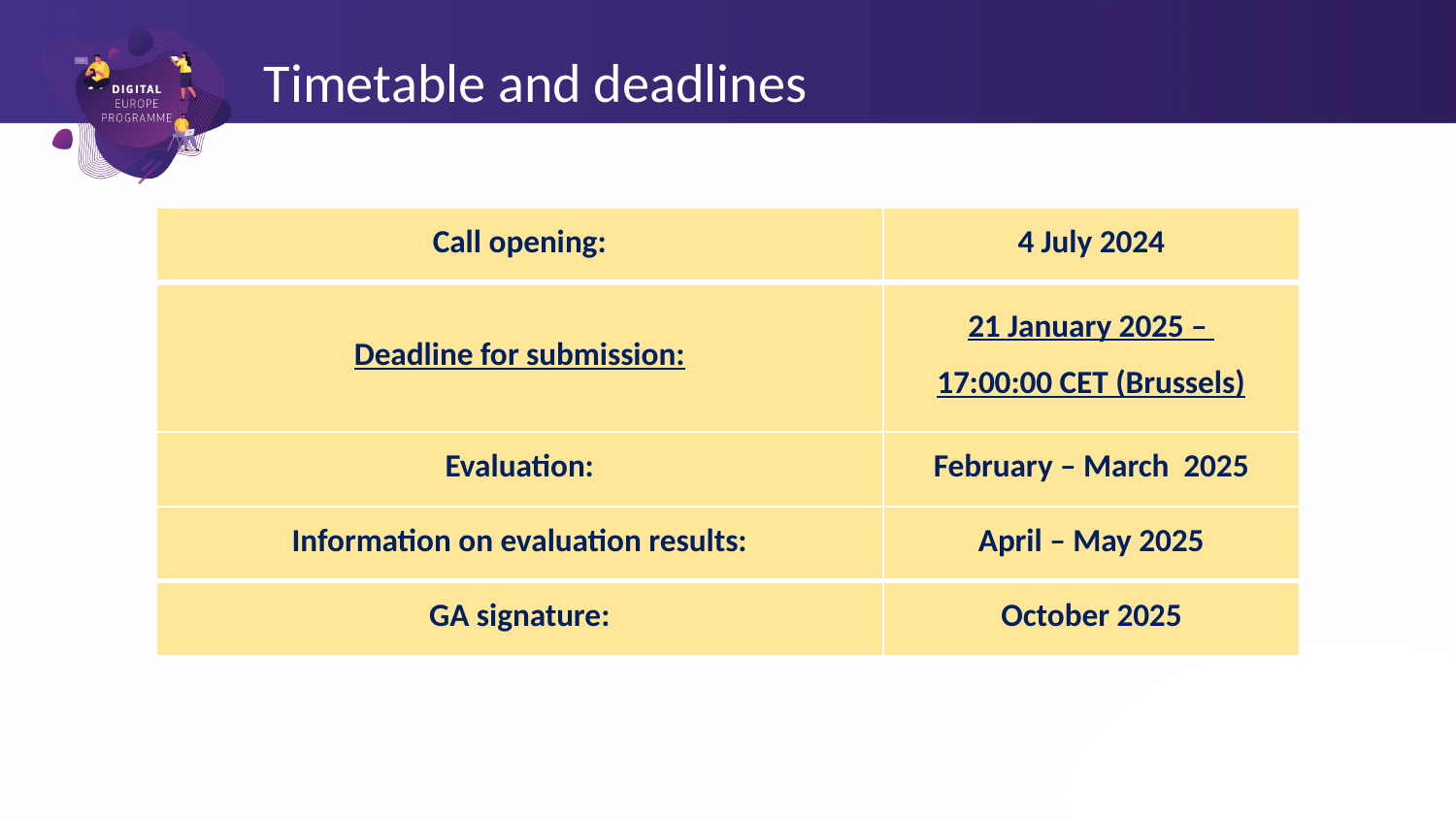

# Timetable and deadlines
| Call opening: | 4 July 2024 |
| --- | --- |
| Deadline for submission: | 21 January 2025 – 17:00:00 CET (Brussels) |
| Evaluation: | February – March 2025 |
| Information on evaluation results: | April – May 2025 |
| GA signature: | October 2025 |